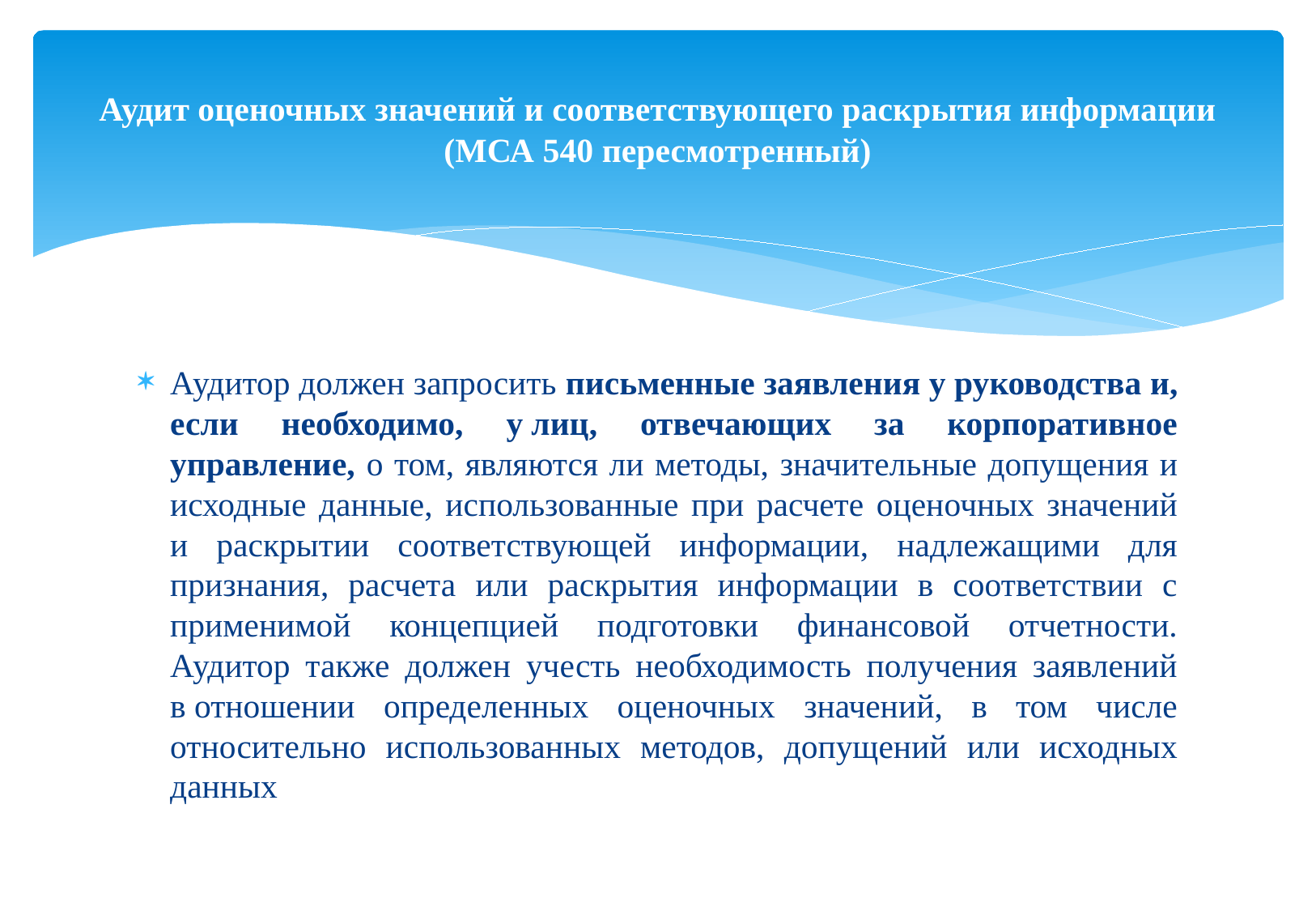

# Аудит оценочных значений и соответствующего раскрытия информации (МСА 540 пересмотренный)
Аудитор должен запросить письменные заявления у руководства и, если необходимо, у лиц, отвечающих за корпоративное управление, о том, являются ли методы, значительные допущения и исходные данные, использованные при расчете оценочных значений и раскрытии соответствующей информации, надлежащими для признания, расчета или раскрытия информации в соответствии с применимой концепцией подготовки финансовой отчетности. Аудитор также должен учесть необходимость получения заявлений в отношении определенных оценочных значений, в том числе относительно использованных методов, допущений или исходных данных